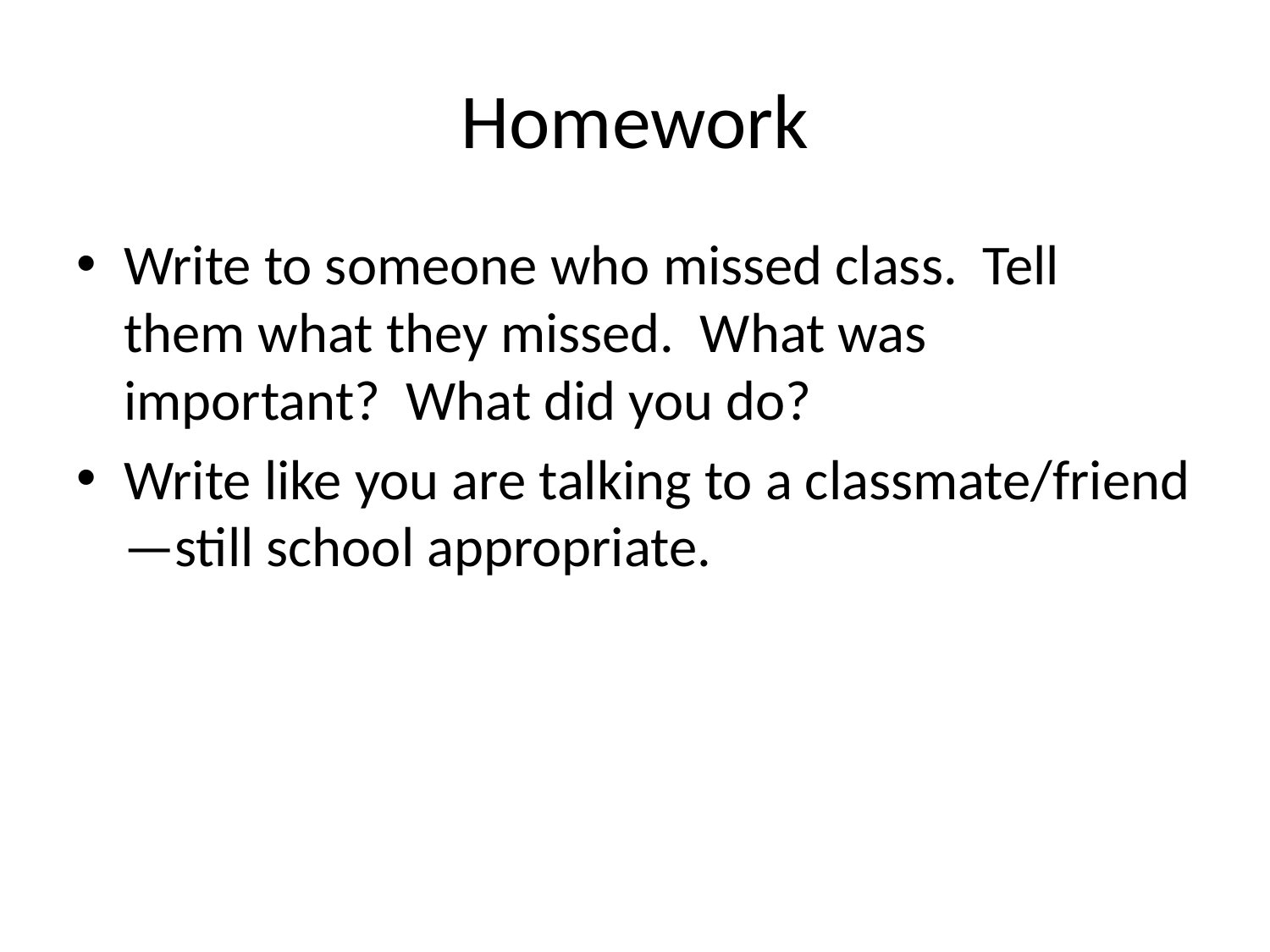

# Homework
Write to someone who missed class.  Tell them what they missed.  What was important?  What did you do?
Write like you are talking to a classmate/friend—still school appropriate.